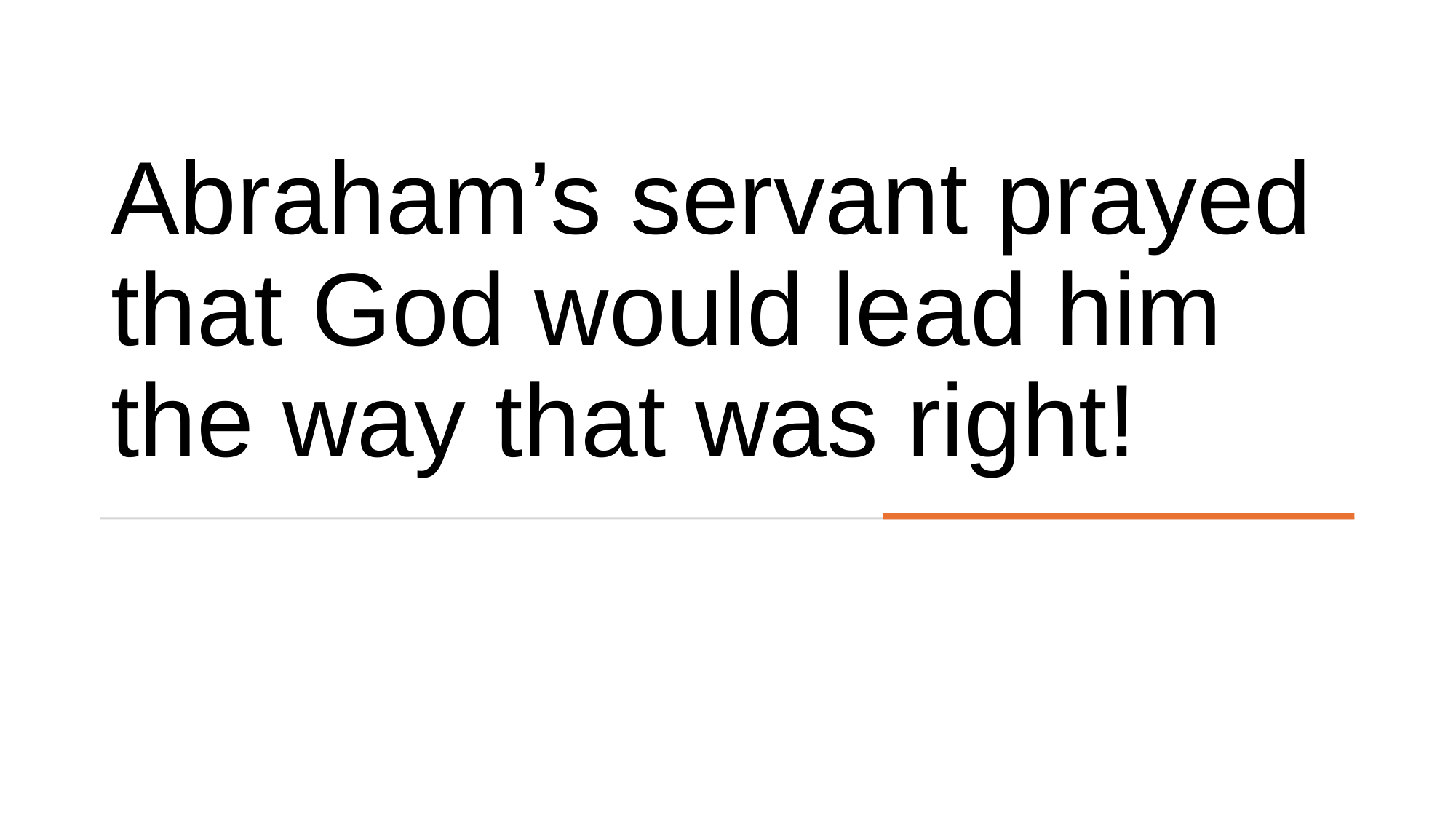

# Abraham’s servant prayed that God would lead him the way that was right!